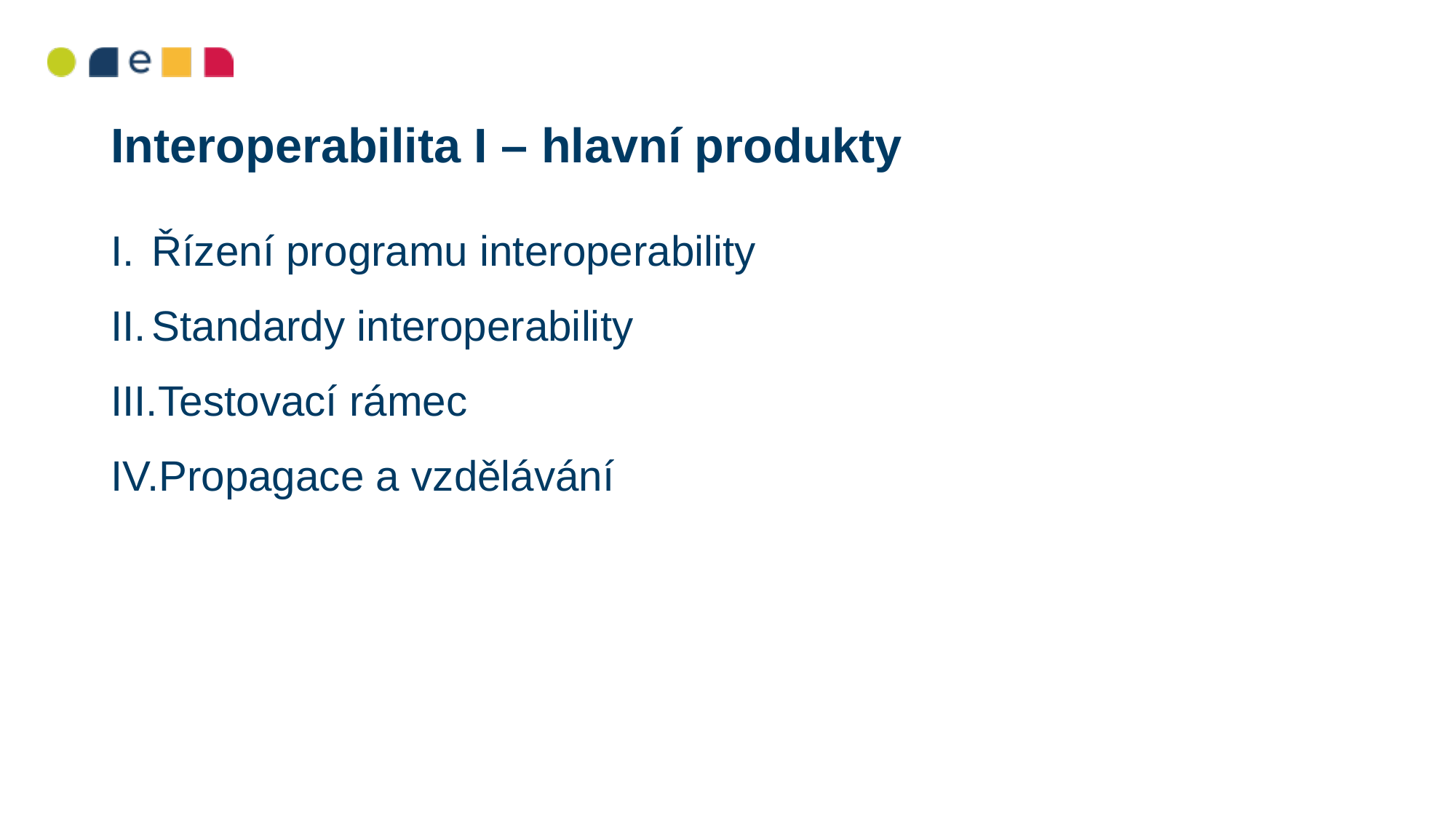

# Interoperabilita I – hlavní produkty
Řízení programu interoperability
Standardy interoperability
Testovací rámec
Propagace a vzdělávání